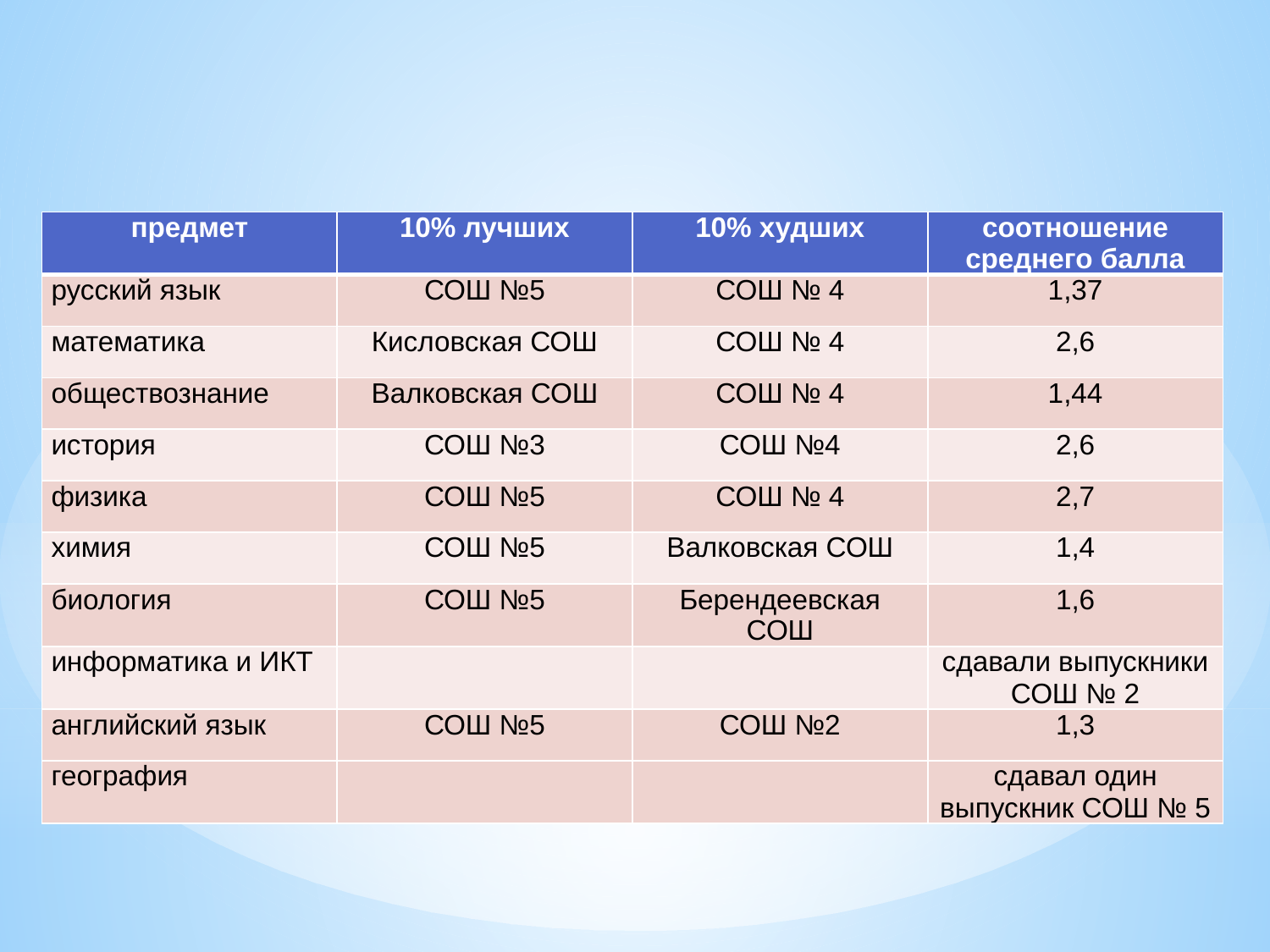

| предмет | 10% лучших | 10% худших | соотношение среднего балла |
| --- | --- | --- | --- |
| русский язык | СОШ №5 | СОШ № 4 | 1,37 |
| математика | Кисловская СОШ | СОШ № 4 | 2,6 |
| обществознание | Валковская СОШ | СОШ № 4 | 1,44 |
| история | СОШ №3 | СОШ №4 | 2,6 |
| физика | СОШ №5 | СОШ № 4 | 2,7 |
| химия | СОШ №5 | Валковская СОШ | 1,4 |
| биология | СОШ №5 | Берендеевская СОШ | 1,6 |
| информатика и ИКТ |  |  | сдавали выпускники СОШ № 2 |
| английский язык | СОШ №5 | СОШ №2 | 1,3 |
| география |  |  | сдавал один выпускник СОШ № 5 |
# Соотношение среднего балла ЕГЭ у 10% ОУ с лучшим результатом к среднему баллу ЕГЭ  у 10 % ОУ с худшим результатом.